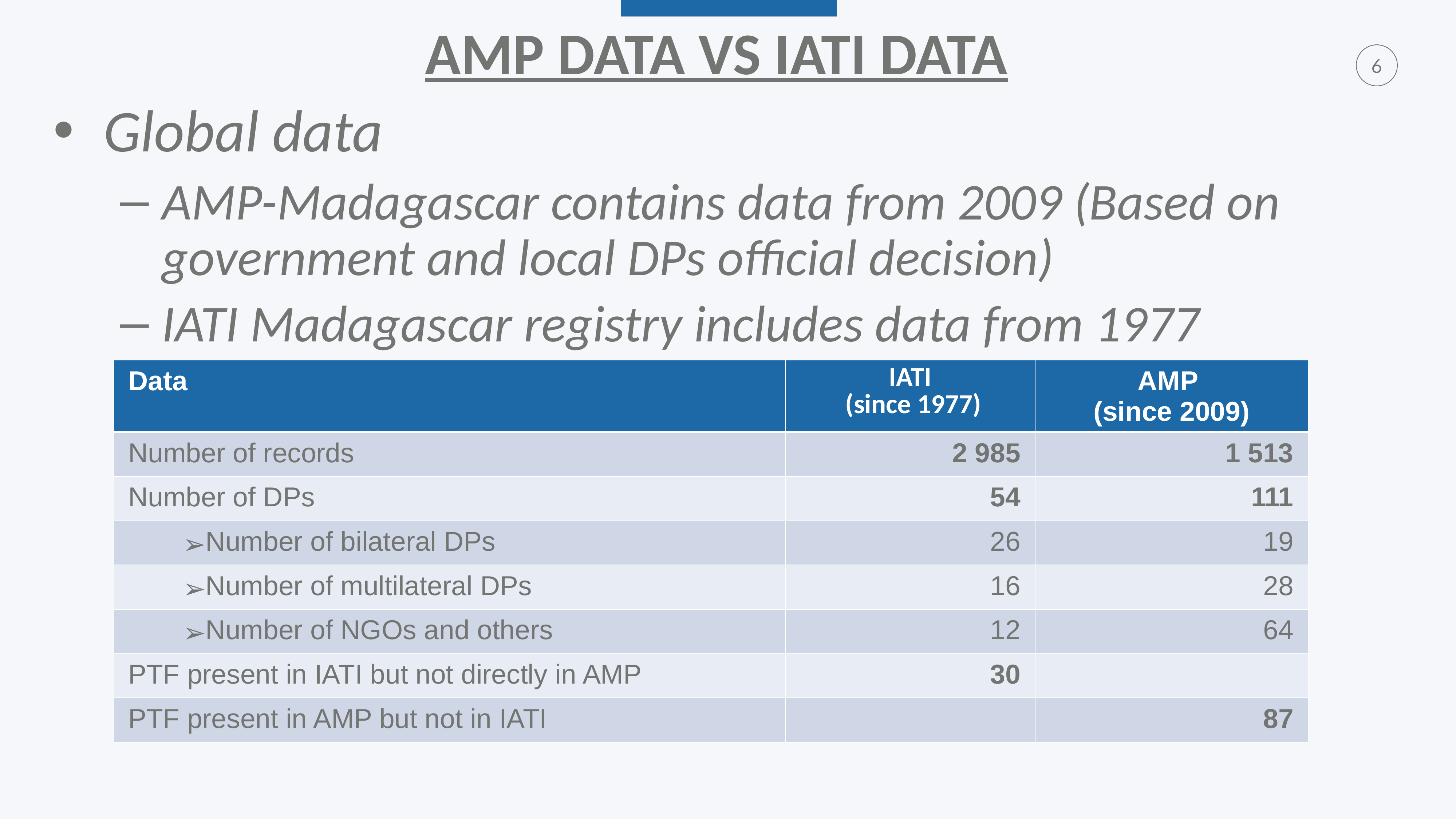

# AMP DATA VS IATI DATA
Global data
AMP-Madagascar contains data from 2009 (Based on government and local DPs official decision)
IATI Madagascar registry includes data from 1977
| Data | IATI (since 1977) | AMP (since 2009) |
| --- | --- | --- |
| Number of records | 2 985 | 1 513 |
| Number of DPs | 54 | 111 |
| Number of bilateral DPs | 26 | 19 |
| Number of multilateral DPs | 16 | 28 |
| Number of NGOs and others | 12 | 64 |
| PTF present in IATI but not directly in AMP | 30 |  |
| PTF present in AMP but not in IATI |  | 87 |